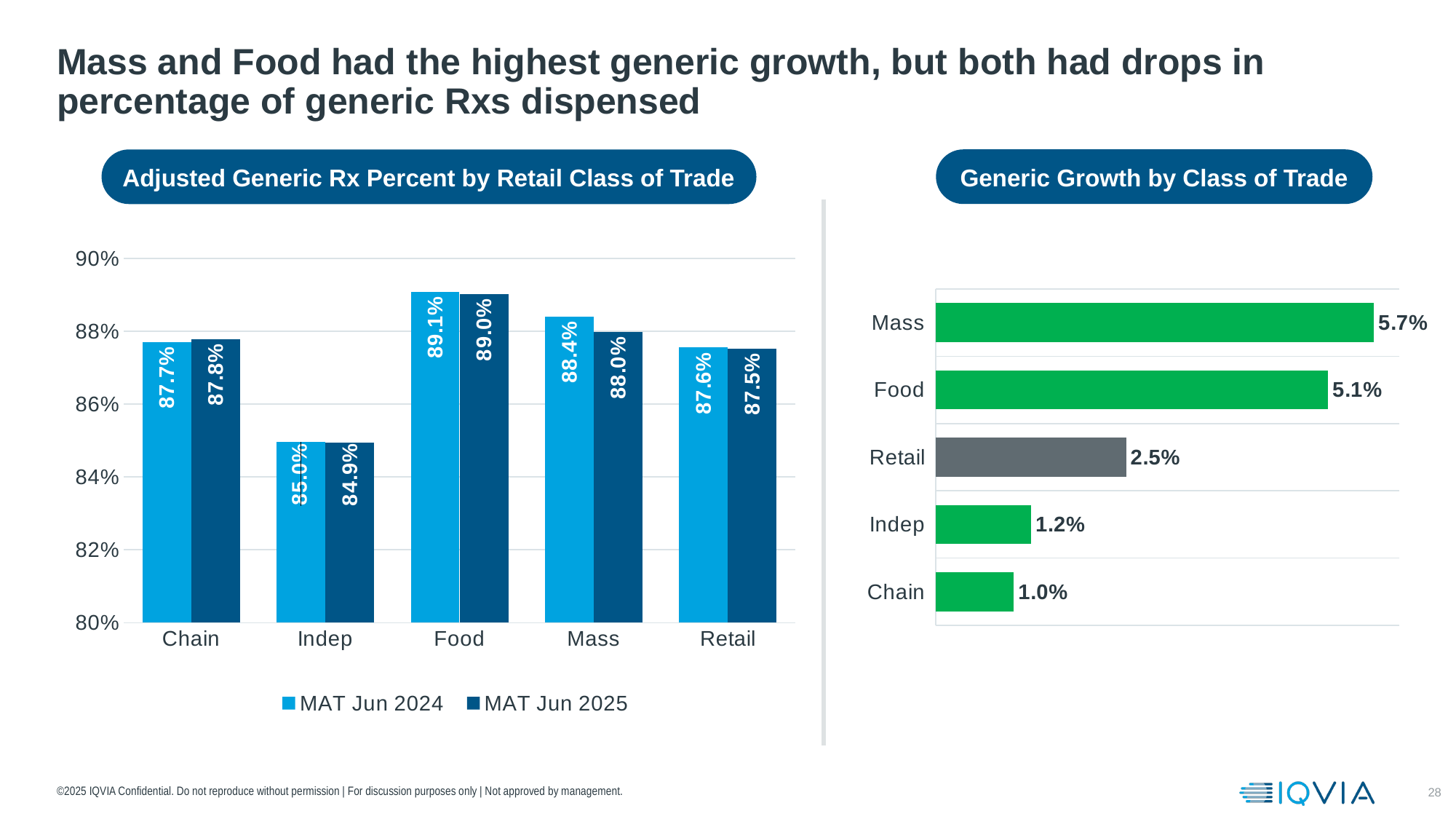

# Mass and Food had the highest generic growth, but both had drops in percentage of generic Rxs dispensed
Generic Growth by Class of Trade

### Chart

| Category | MAT Jun 2024 | MAT Jun 2025 |
|---|---|---|
| Chain | 0.8770492207631853 | 0.8777881594120659 |
| Indep | 0.849592942264316 | 0.8494639059139734 |
| Food | 0.8908048499921366 | 0.8901864767663842 |
| Mass | 0.8840543249211724 | 0.8797597971549628 |
| Retail | 0.8755475091502744 | 0.875266256601066 |
Adjusted Generic Rx Percent by Retail Class of Trade

### Chart

| Category | Series 1 |
|---|---|
| Mass | 0.05668565058599729 |
| Food | 0.05075875589416341 |
| Retail | 0.024617213239620437 |
| Indep | 0.01233685206497581 |
| Chain | 0.010096884918198861 |
©2025 IQVIA Confidential. Do not reproduce without permission | For discussion purposes only | Not approved by management.